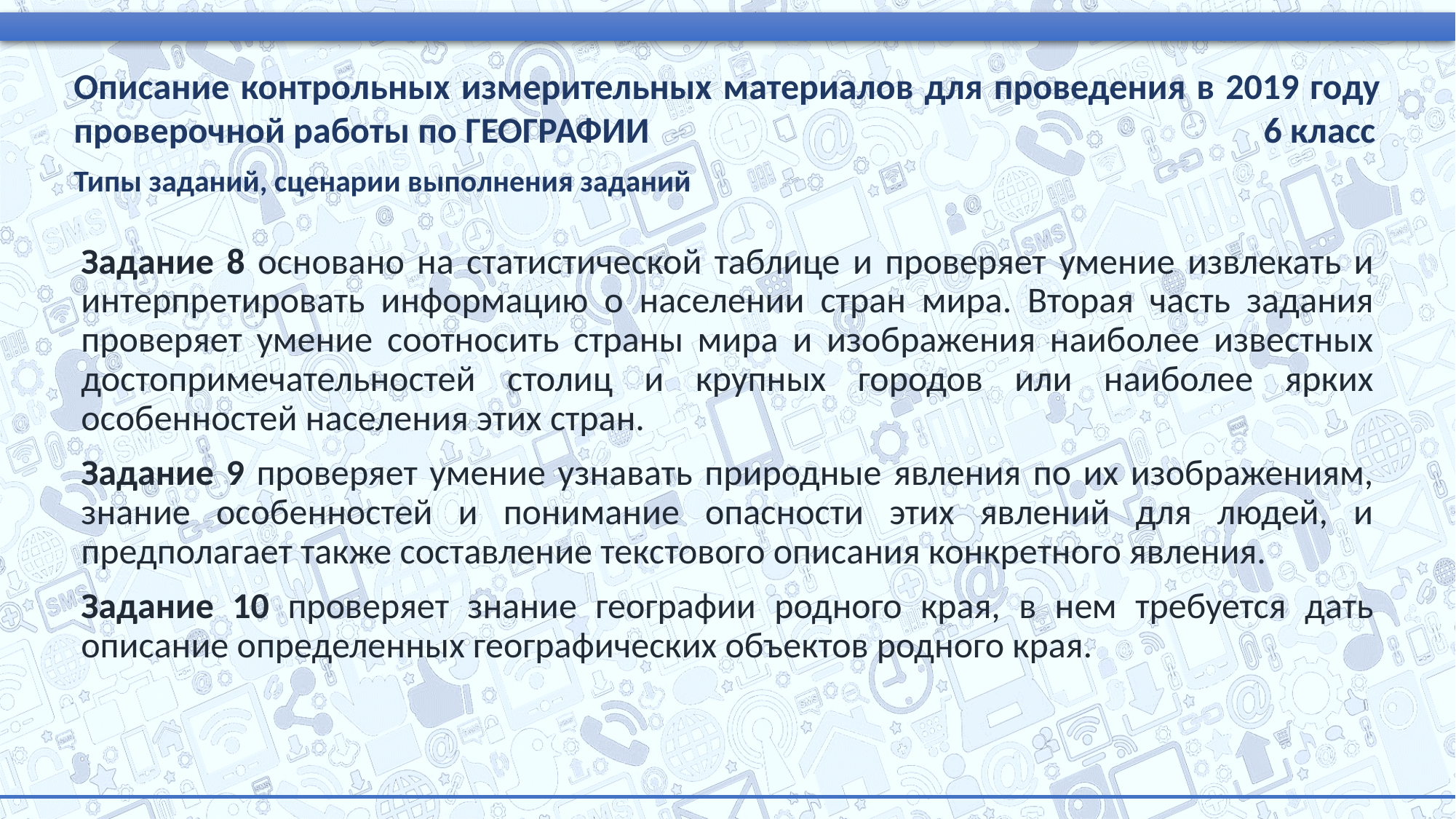

Описание контрольных измерительных материалов для проведения в 2019 году проверочной работы по ГЕОГРАФИИ                                                                           6 класс
Типы заданий, сценарии выполнения заданий
Задание 8 основано на статистической таблице и проверяет умение извлекать и интерпретировать информацию о населении стран мира. Вторая часть задания проверяет умение соотносить страны мира и изображения наиболее известных достопримечательностей столиц и крупных городов или наиболее ярких особенностей населения этих стран.
Задание 9 проверяет умение узнавать природные явления по их изображениям, знание особенностей и понимание опасности этих явлений для людей, и предполагает также составление текстового описания конкретного явления.
Задание 10 проверяет знание географии родного края, в нем требуется дать описание определенных географических объектов родного края.